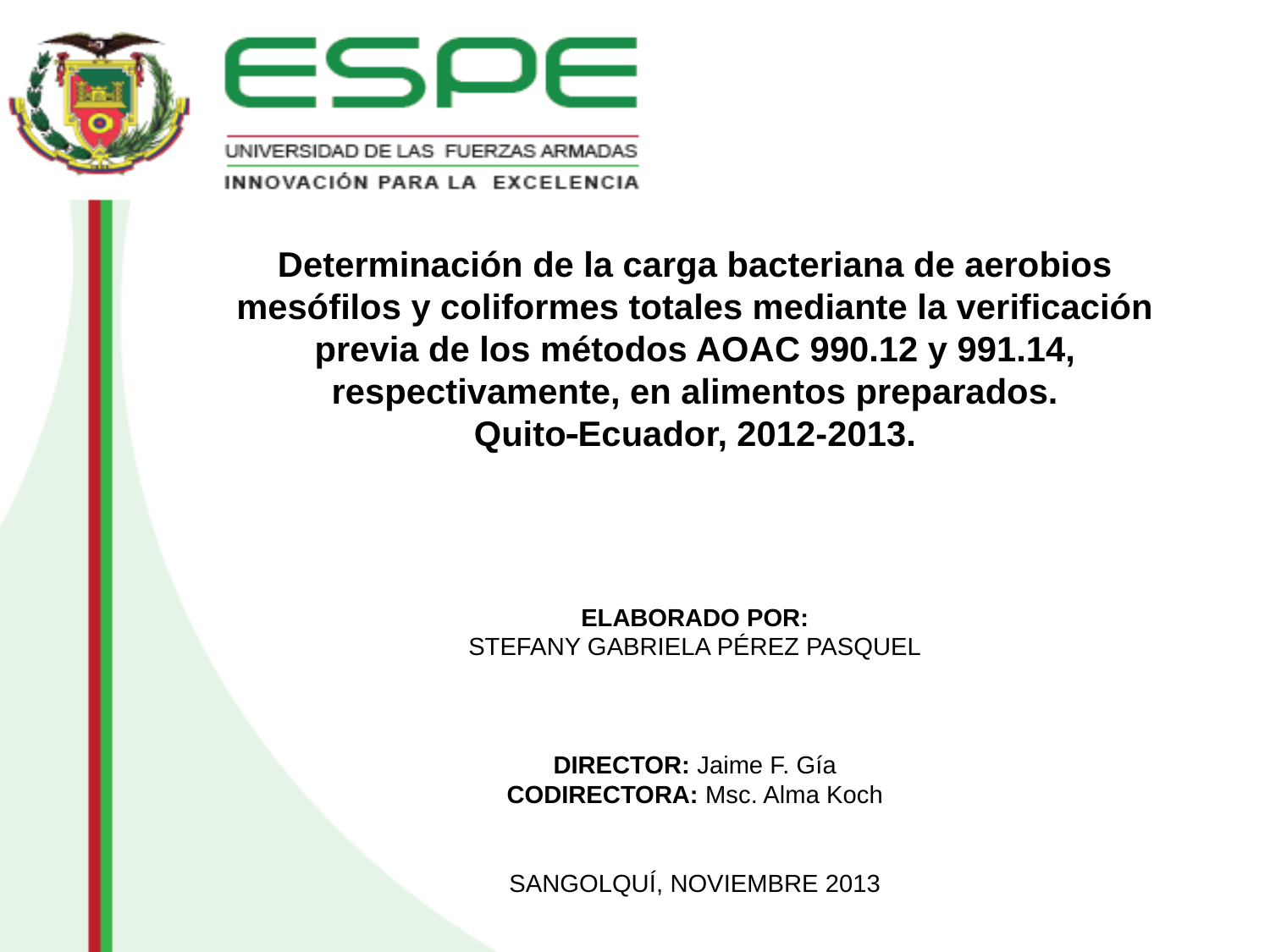

# Determinación de la carga bacteriana de aerobios mesófilos y coliformes totales mediante la verificación previa de los métodos AOAC 990.12 y 991.14, respectivamente, en alimentos preparados. Quito−Ecuador, 2012-2013.

ELABORADO POR:
STEFANY GABRIELA PÉREZ PASQUEL
DIRECTOR: Jaime F. Gía
CODIRECTORA: Msc. Alma Koch

SANGOLQUÍ, NOVIEMBRE 2013